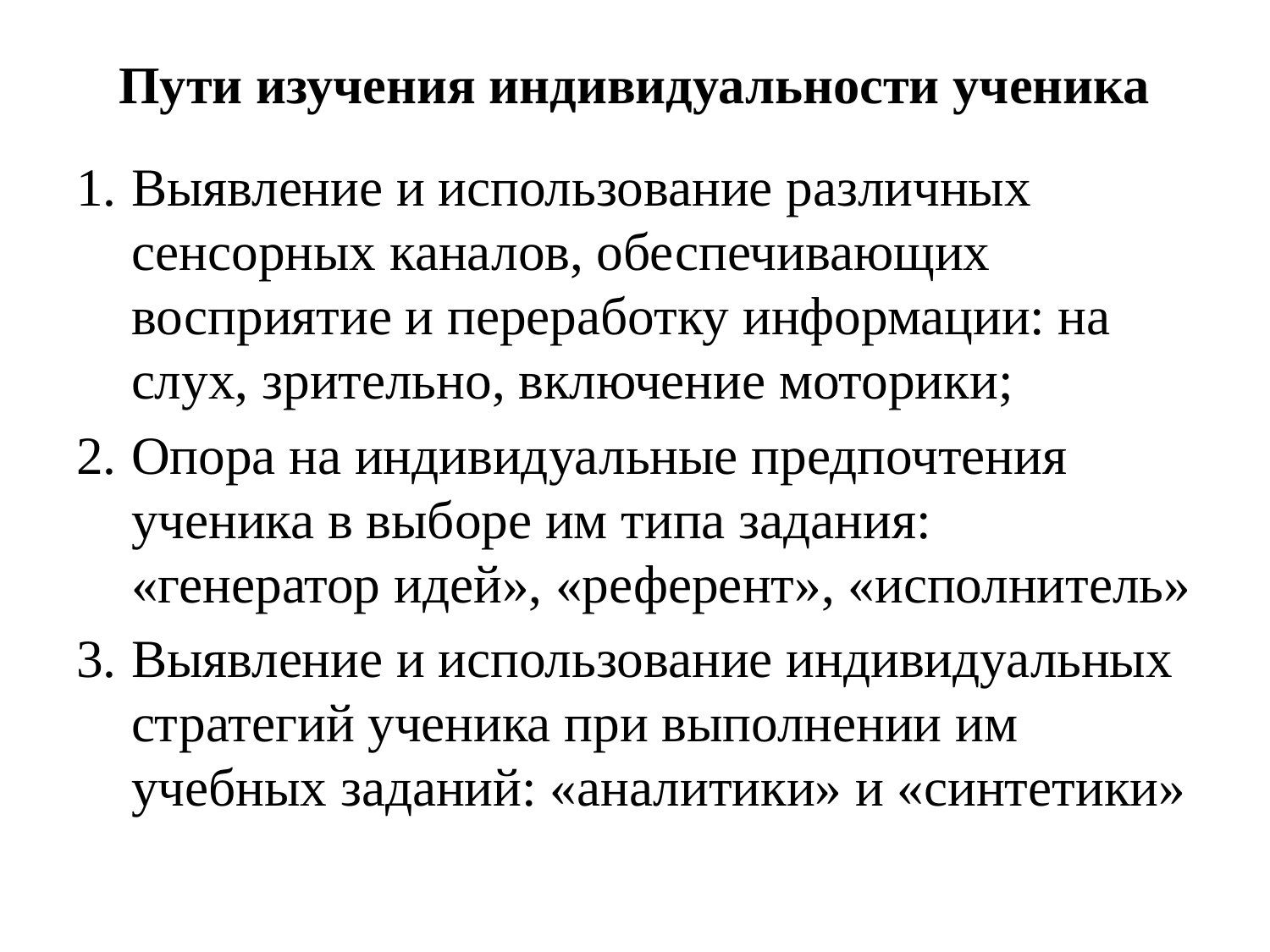

# Пути изучения индивидуальности ученика
Выявление и использование различных сенсорных каналов, обеспечивающих восприятие и переработку информации: на слух, зрительно, включение моторики;
Опора на индивидуальные предпочтения ученика в выборе им типа задания: «генератор идей», «референт», «исполнитель»
Выявление и использование индивидуальных стратегий ученика при выполнении им учебных заданий: «аналитики» и «синтетики»